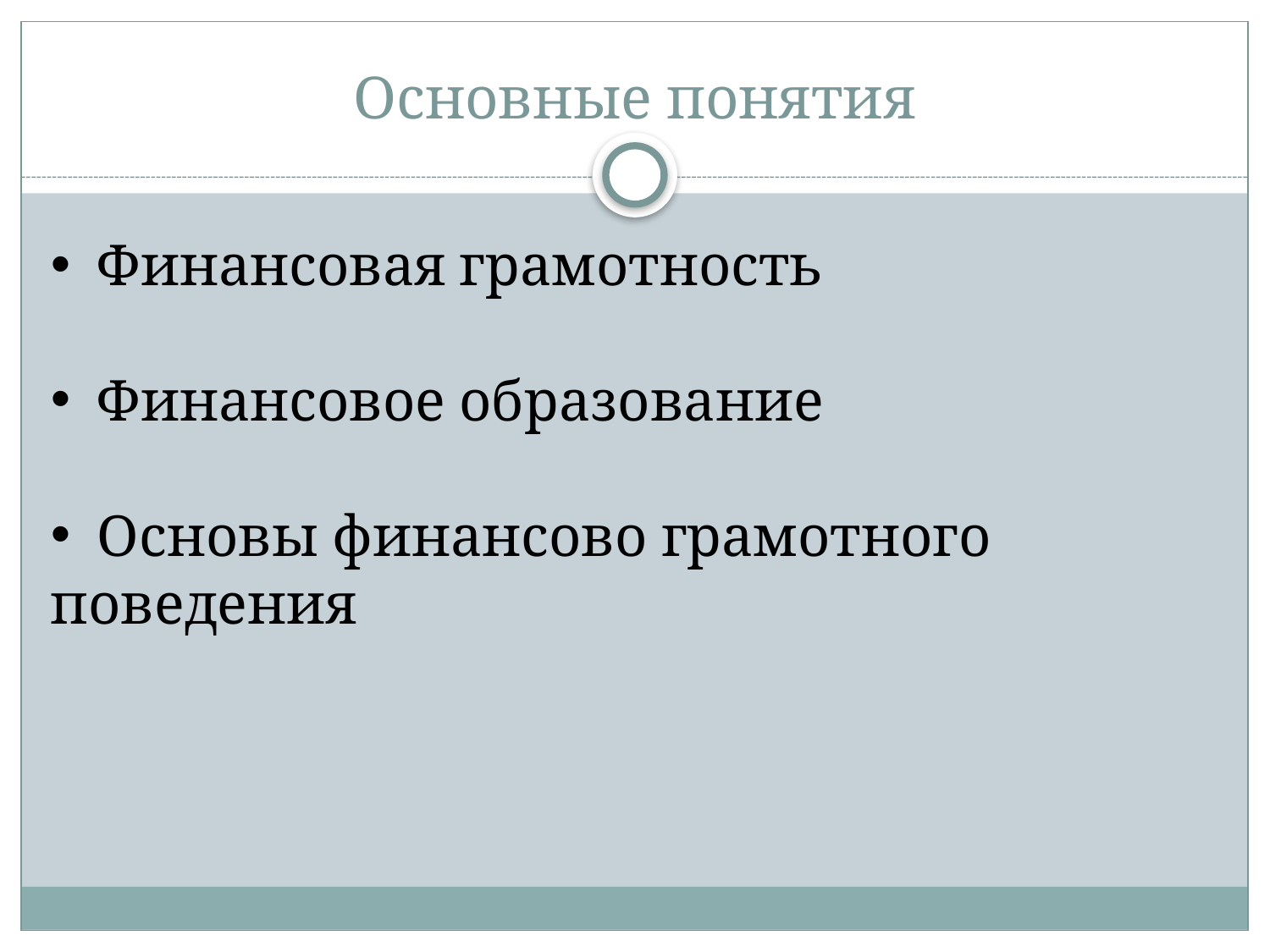

# Основные понятия
  Финансовая грамотность

  Финансовое образование

  Основы финансово грамотного поведения